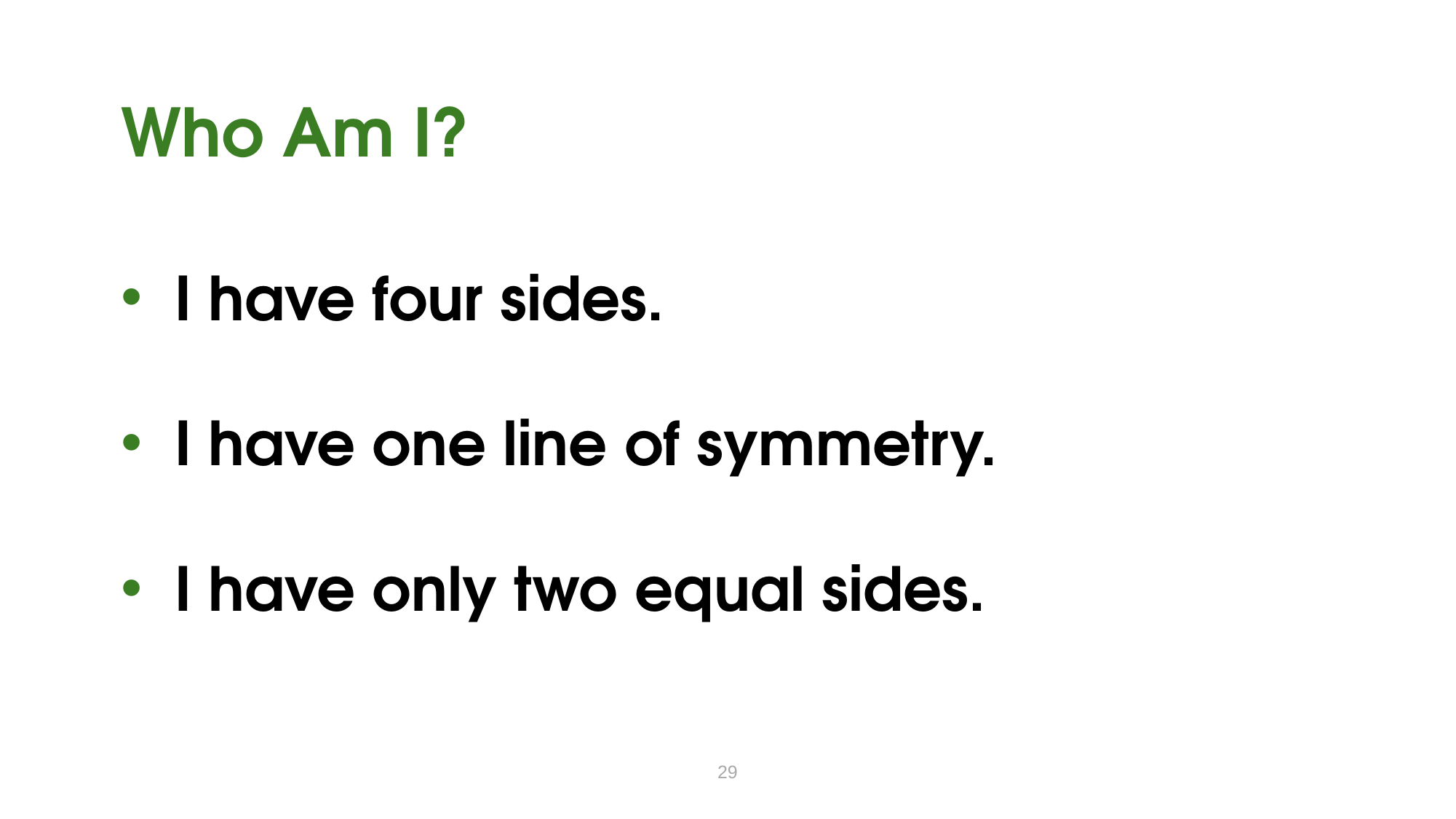

Who Am I? 29
Who Am I?
I have four sides.
I have one line of symmetry.
I have only two equal sides.
29